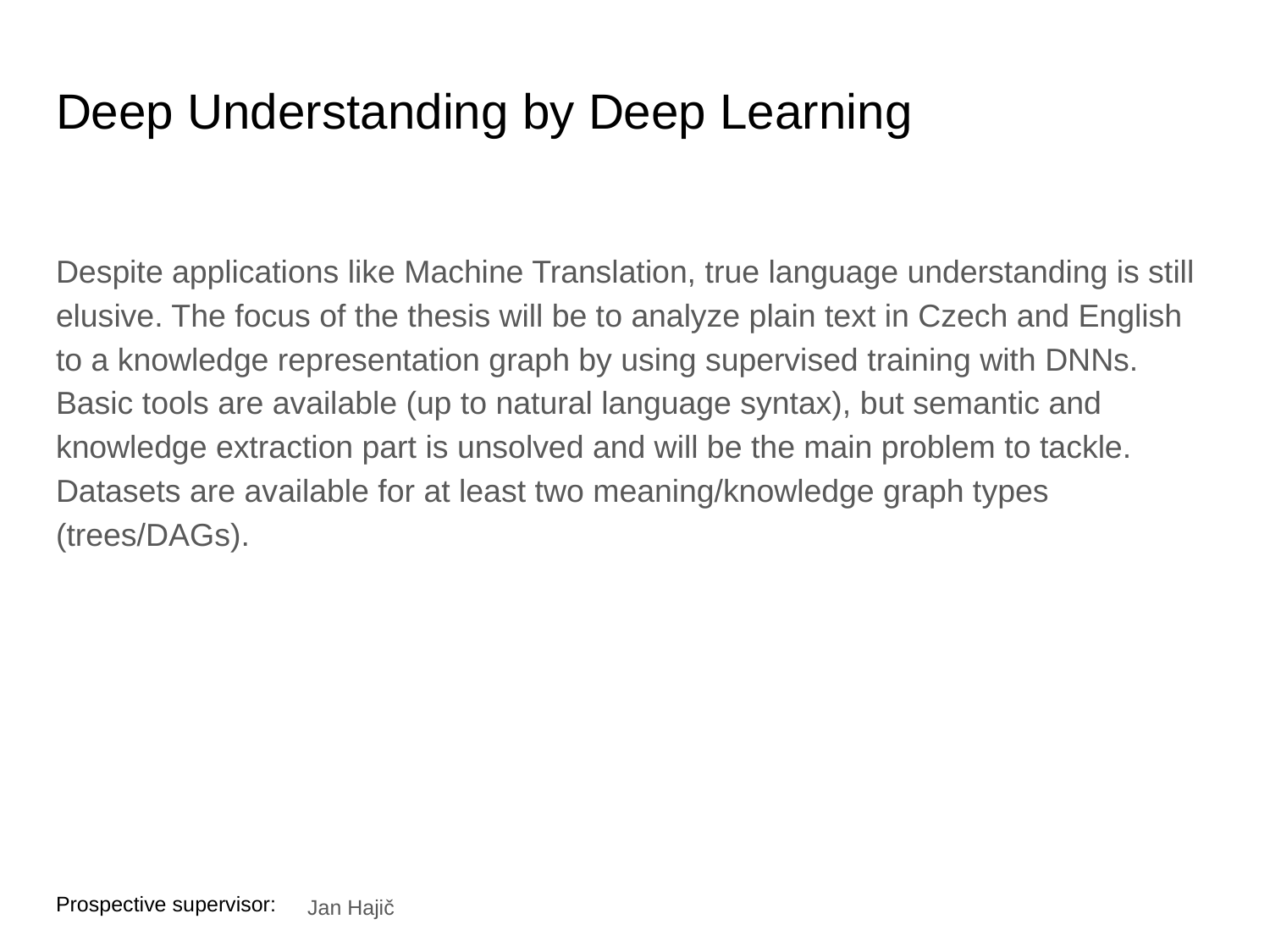

# Deep Understanding by Deep Learning
Despite applications like Machine Translation, true language understanding is still elusive. The focus of the thesis will be to analyze plain text in Czech and English to a knowledge representation graph by using supervised training with DNNs. Basic tools are available (up to natural language syntax), but semantic and knowledge extraction part is unsolved and will be the main problem to tackle. Datasets are available for at least two meaning/knowledge graph types (trees/DAGs).

Jan Hajič